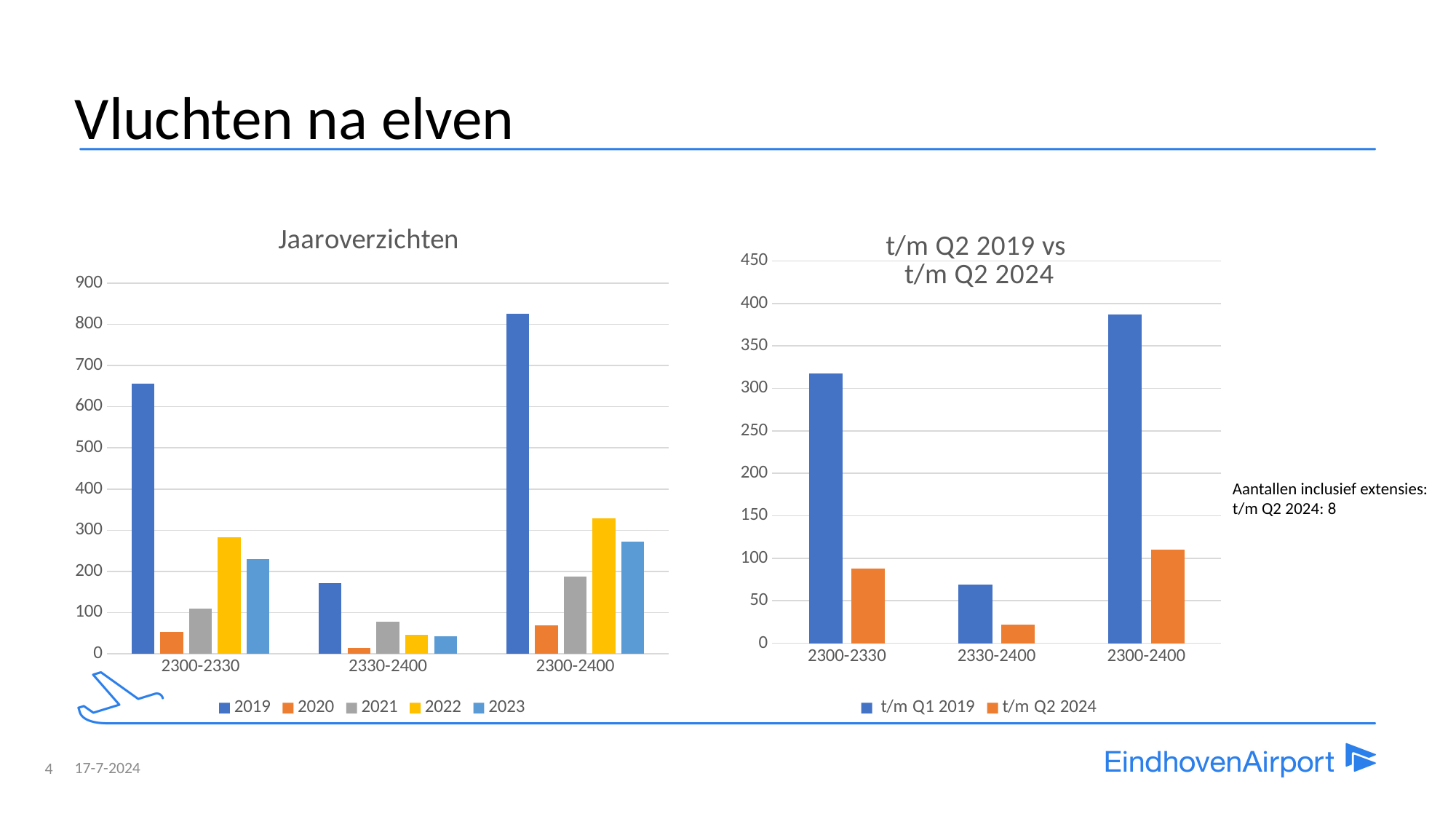

# Vluchten na elven

### Chart: Jaaroverzichten

| Category | 2019 | 2020 | 2021 | 2022 | 2023 |
|---|---|---|---|---|---|
| 2300-2330 | 655.0 | 54.0 | 109.0 | 283.0 | 230.0 |
| 2330-2400 | 171.0 | 15.0 | 78.0 | 46.0 | 43.0 |
| 2300-2400 | 826.0 | 69.0 | 187.0 | 329.0 | 273.0 |

### Chart: t/m Q2 2019 vs
t/m Q2 2024

| Category |  t/m Q1 2019 | t/m Q2 2024 |
|---|---|---|
| 2300-2330
  | 318.0 | 88.0 |
| 2330-2400 | 69.0 | 22.0 |
| 2300-2400 | 387.0 | 110.0 |
Aantallen inclusief extensies:
t/m Q2 2024: 8

17-7-2024
4